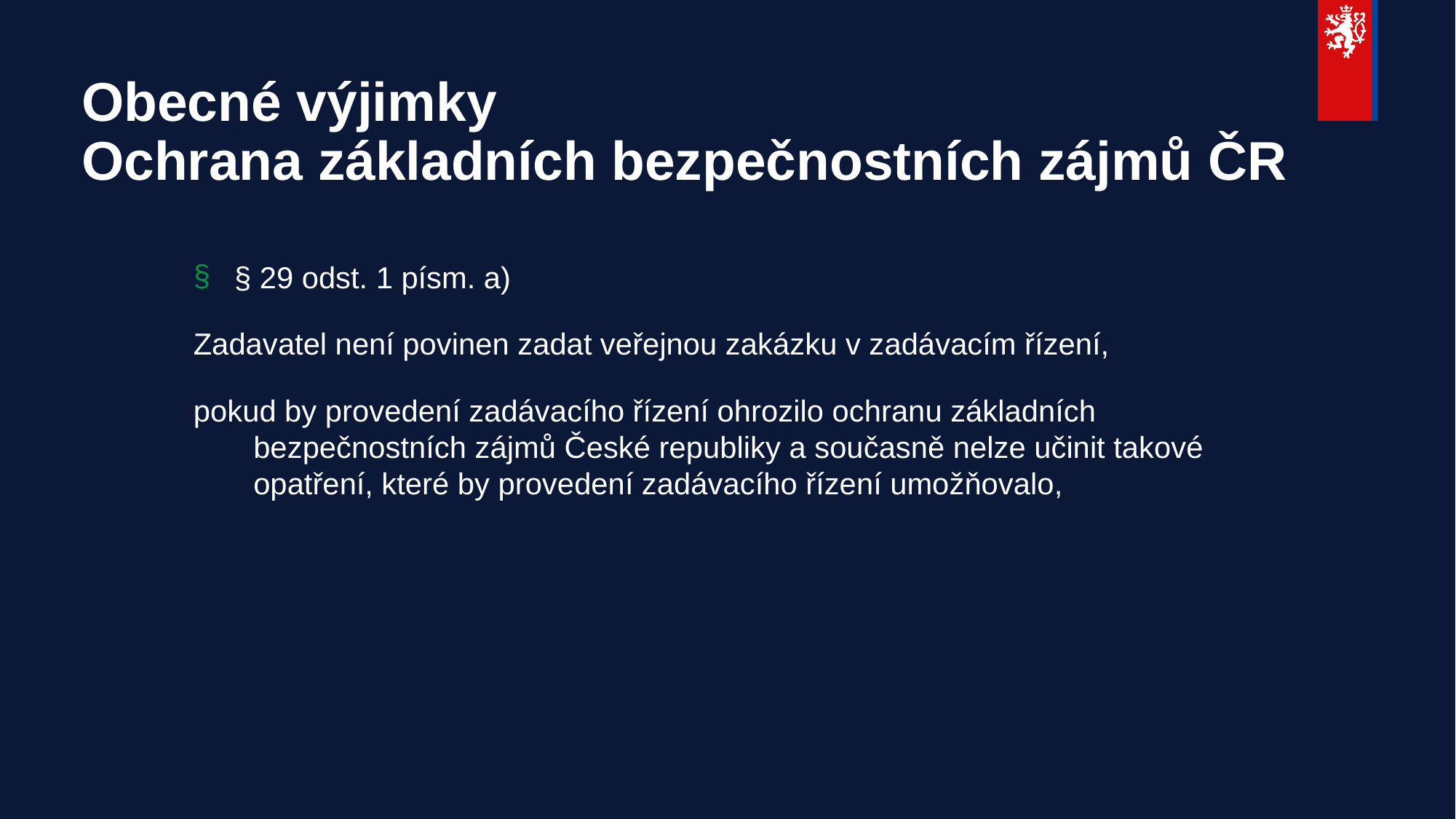

# Obecné výjimky Ochrana základních bezpečnostních zájmů ČR
§ 29 odst. 1 písm. a)
Zadavatel není povinen zadat veřejnou zakázku v zadávacím řízení,
pokud by provedení zadávacího řízení ohrozilo ochranu základních bezpečnostních zájmů České republiky a současně nelze učinit takové opatření, které by provedení zadávacího řízení umožňovalo,